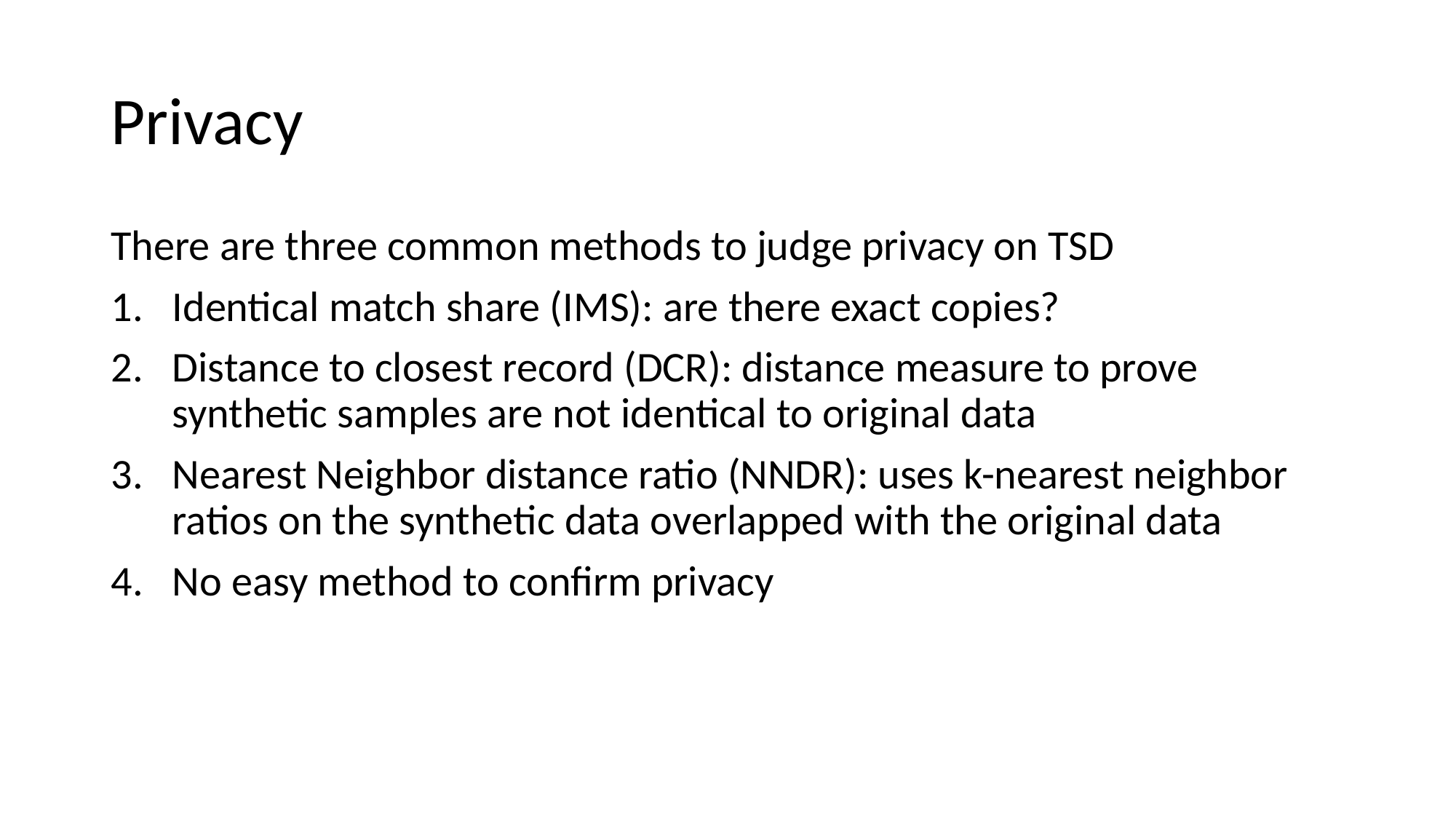

# Privacy
There are three common methods to judge privacy on TSD
Identical match share (IMS): are there exact copies?
Distance to closest record (DCR): distance measure to prove synthetic samples are not identical to original data
Nearest Neighbor distance ratio (NNDR): uses k-nearest neighbor ratios on the synthetic data overlapped with the original data
No easy method to confirm privacy